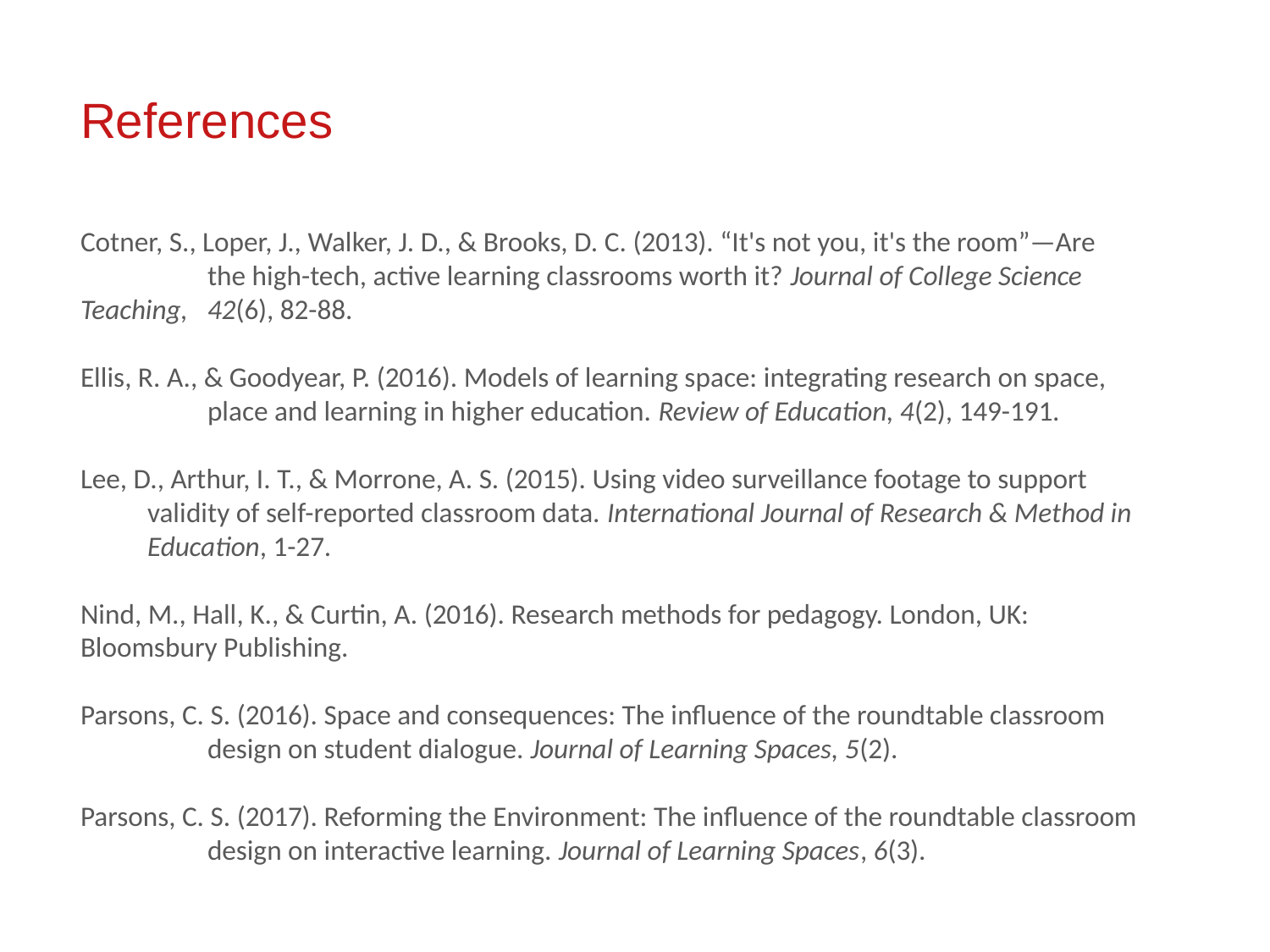

References
Cotner, S., Loper, J., Walker, J. D., & Brooks, D. C. (2013). “It's not you, it's the room”—Are 	the high-tech, active learning classrooms worth it? Journal of College Science Teaching, 	42(6), 82-88.

Ellis, R. A., & Goodyear, P. (2016). Models of learning space: integrating research on space, 	place and learning in higher education. Review of Education, 4(2), 149-191.

Lee, D., Arthur, I. T., & Morrone, A. S. (2015). Using video surveillance footage to support validity of self-reported classroom data. International Journal of Research & Method in Education, 1-27.

Nind, M., Hall, K., & Curtin, A. (2016). Research methods for pedagogy. London, UK: 	Bloomsbury Publishing.

Parsons, C. S. (2016). Space and consequences: The influence of the roundtable classroom 	design on student dialogue. Journal of Learning Spaces, 5(2).

Parsons, C. S. (2017). Reforming the Environment: The influence of the roundtable classroom 	design on interactive learning. Journal of Learning Spaces, 6(3).